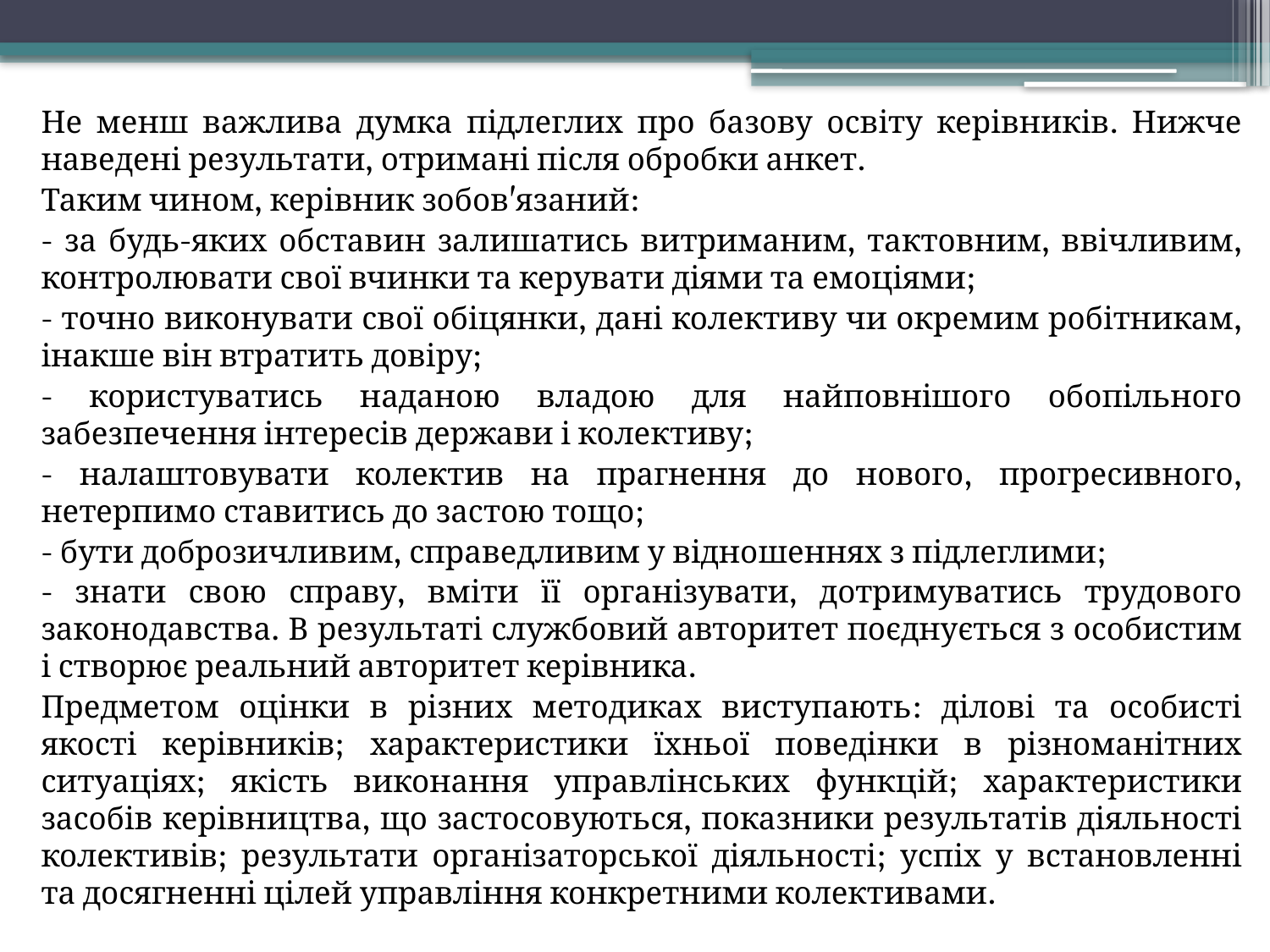

Не менш важлива думка підлеглих про базову освіту керівників. Нижче наведені результати, отримані після обробки анкет.
Таким чином, керівник зобов'язаний:
- за будь-яких обставин залишатись витриманим, тактовним, ввічливим, контролювати свої вчинки та керувати діями та емоціями;
- точно виконувати свої обіцянки, дані колективу чи окремим робітникам, інакше він втратить довіру;
- користуватись наданою владою для найповнішого обопільного забезпечення інтересів держави і колективу;
- налаштовувати колектив на прагнення до нового, прогресивного, нетерпимо ставитись до застою тощо;
- бути доброзичливим, справедливим у відношеннях з підлеглими;
- знати свою справу, вміти її організувати, дотримуватись трудового законодавства. В результаті службовий авторитет поєднується з особистим і створює реальний авторитет керівника.
Предметом оцінки в різних методиках виступають: ділові та особисті якості керівників; характеристики їхньої поведінки в різноманітних ситуаціях; якість виконання управлінських функцій; характеристики засобів керівництва, що застосовуються, показники результатів діяльності колективів; результати організаторської діяльності; успіх у встановленні та досягненні цілей управління конкретними колективами.